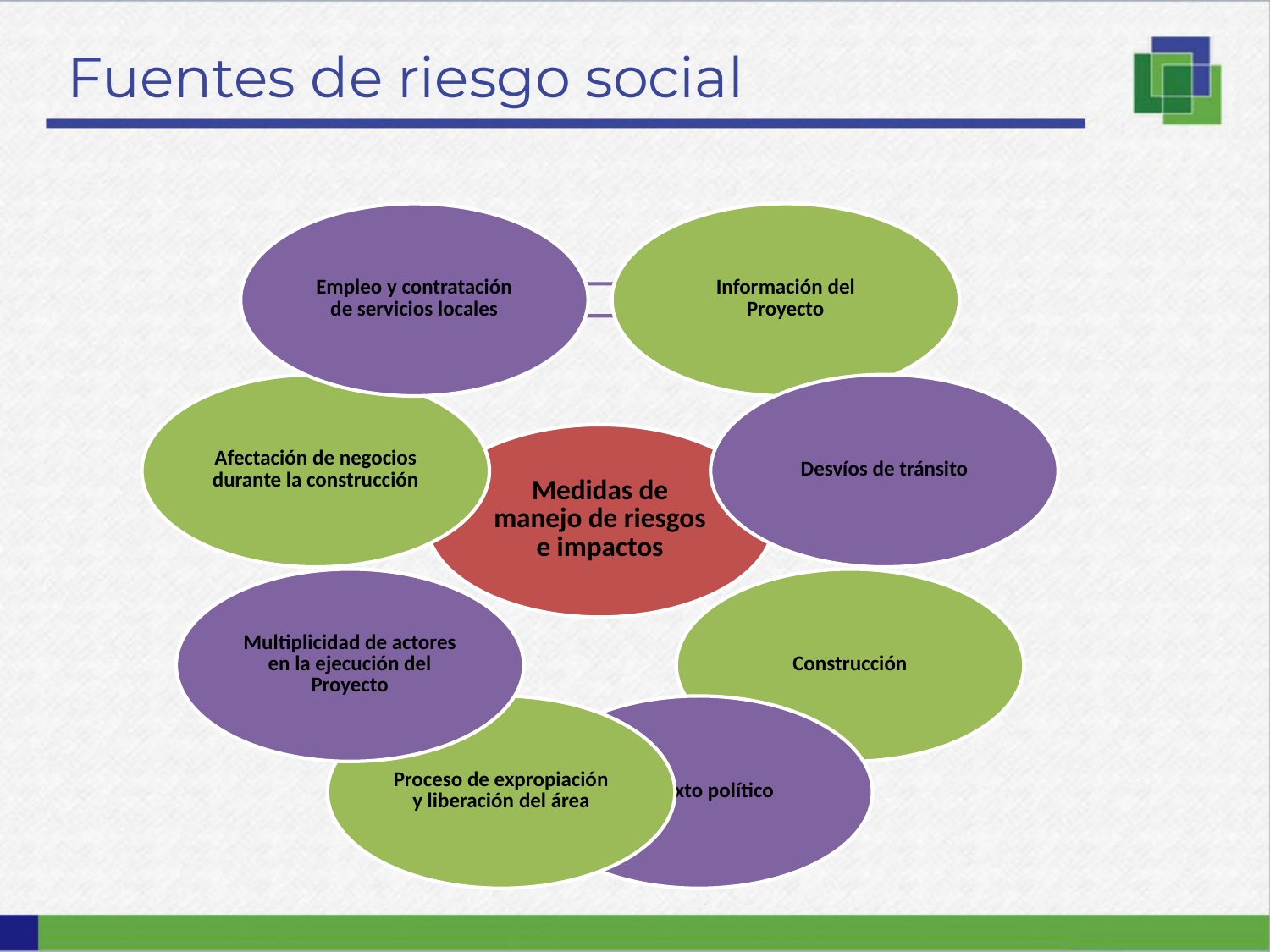

# Fuentes de riesgo social
Medidas de manejo de riesgos e impactos
Información del Proyecto
Desvíos de tránsito
Construcción
Contexto político
Multiplicidad de actores en la ejecución del Proyecto
Afectación de negocios durante la construcción
Empleo y contratación de servicios locales